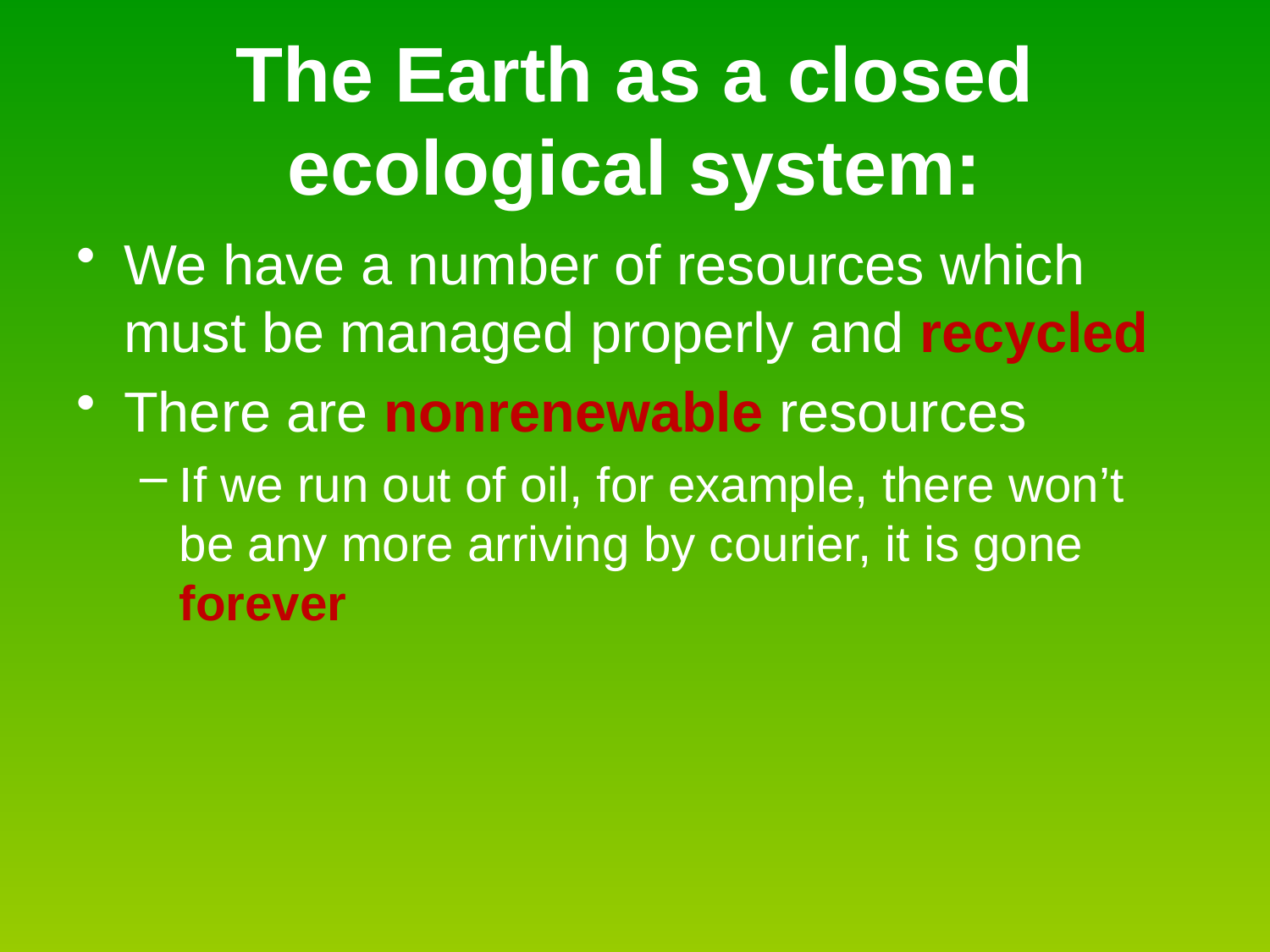

# The Earth as a closed ecological system:
We have a number of resources which must be managed properly and recycled
There are nonrenewable resources
If we run out of oil, for example, there won’t be any more arriving by courier, it is gone forever